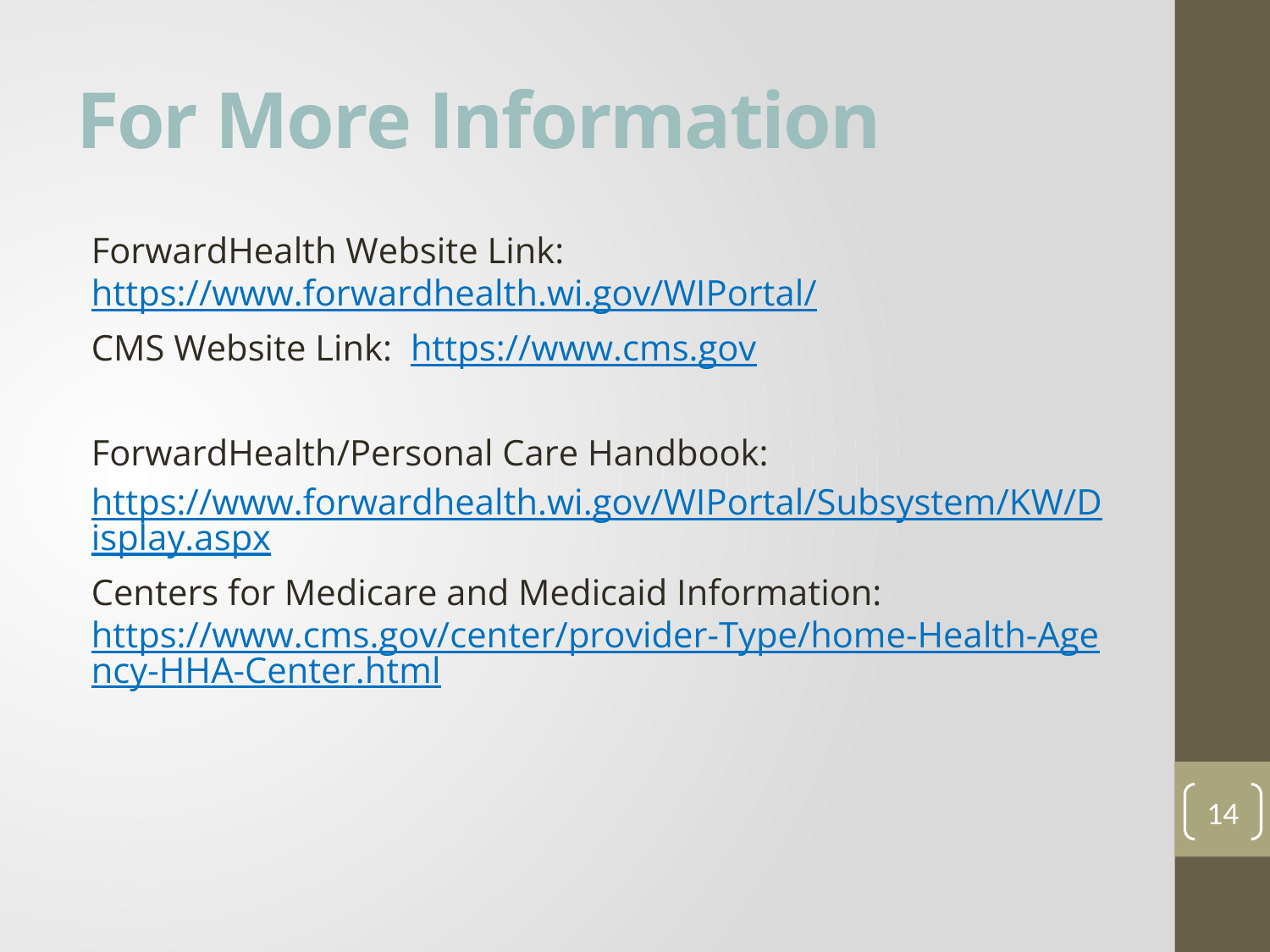

# For More Information
ForwardHealth Website Link:  https://www.forwardhealth.wi.gov/WIPortal/
CMS Website Link:  https://www.cms.gov

ForwardHealth/Personal Care Handbook:
https://www.forwardhealth.wi.gov/WIPortal/Subsystem/KW/Display.aspx
Centers for Medicare and Medicaid Information: https://www.cms.gov/center/provider-Type/home-Health-Agency-HHA-Center.html

14